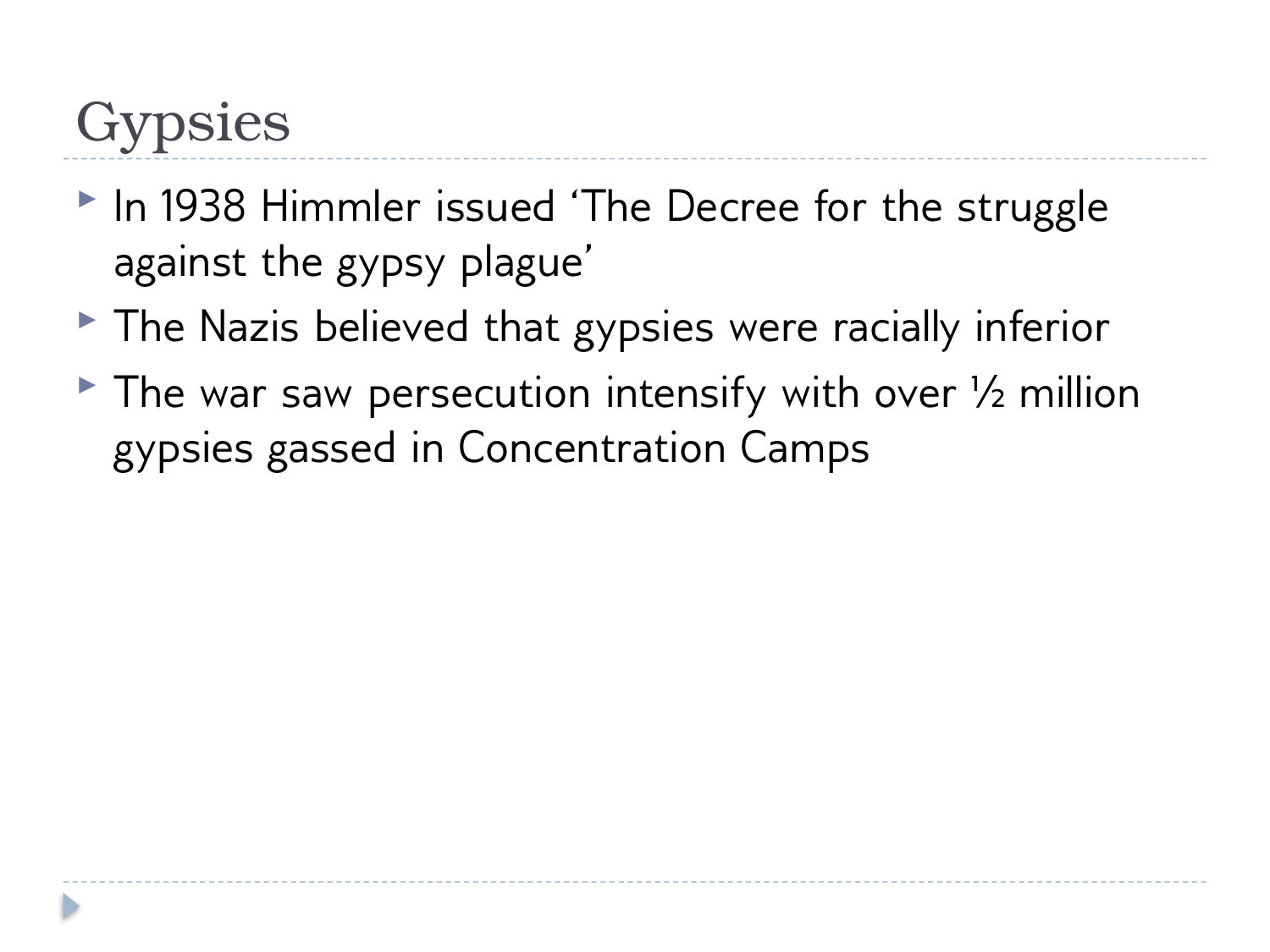

# Gypsies
In 1938 Himmler issued ‘The Decree for the struggle against the gypsy plague’
The Nazis believed that gypsies were racially inferior
The war saw persecution intensify with over ½ million gypsies gassed in Concentration Camps